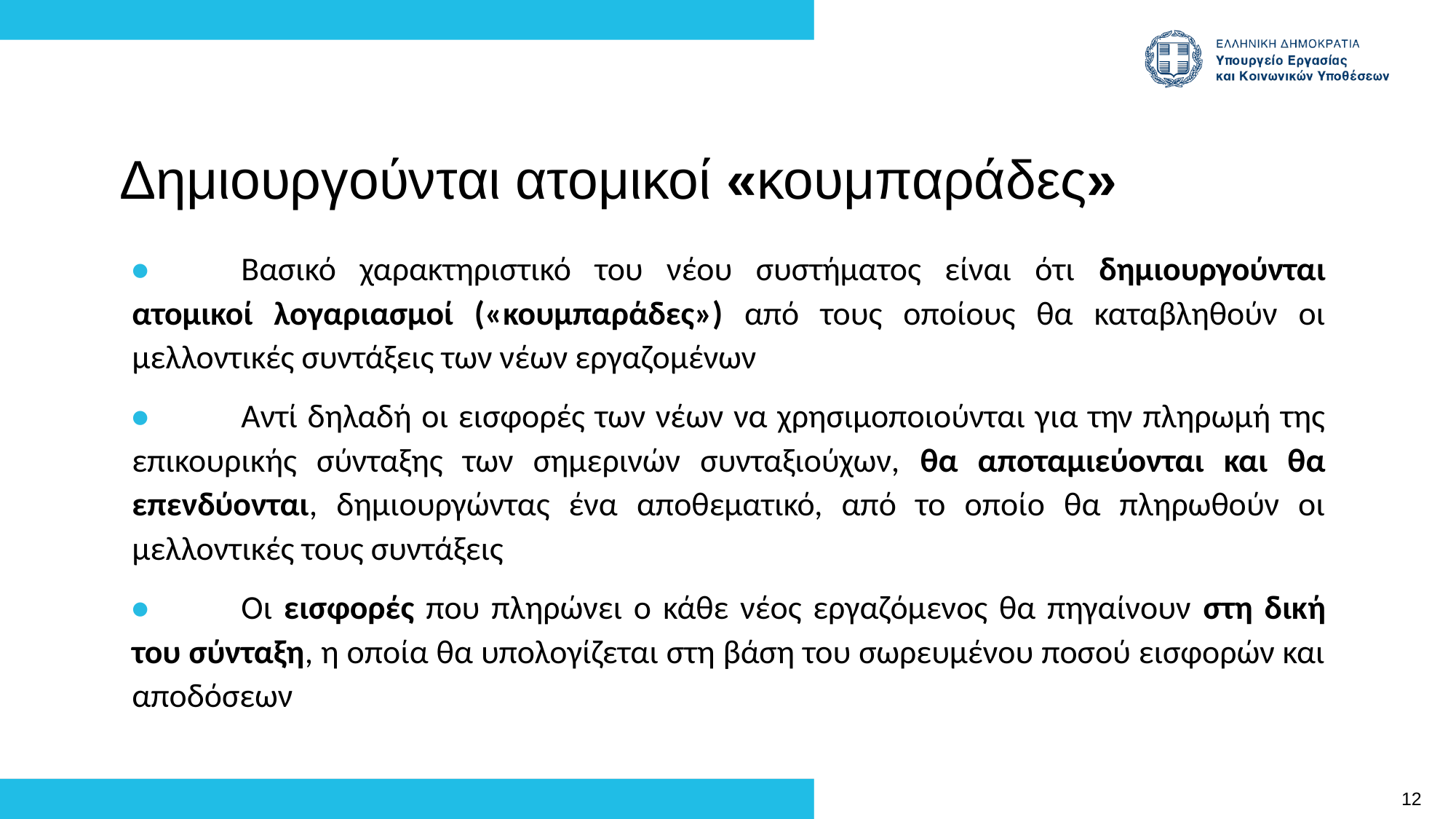

Δημιουργούνται ατομικοί «κουμπαράδες»
•	Βασικό χαρακτηριστικό του νέου συστήματος είναι ότι δημιουργούνται ατομικοί λογαριασμοί («κουμπαράδες») από τους οποίους θα καταβληθούν οι μελλοντικές συντάξεις των νέων εργαζομένων
•	Αντί δηλαδή οι εισφορές των νέων να χρησιμοποιούνται για την πληρωμή της επικουρικής σύνταξης των σημερινών συνταξιούχων, θα αποταμιεύονται και θα επενδύονται, δημιουργώντας ένα αποθεματικό, από το οποίο θα πληρωθούν οι μελλοντικές τους συντάξεις
•	Οι εισφορές που πληρώνει ο κάθε νέος εργαζόμενος θα πηγαίνουν στη δική του σύνταξη, η οποία θα υπολογίζεται στη βάση του σωρευμένου ποσού εισφορών και αποδόσεων
12